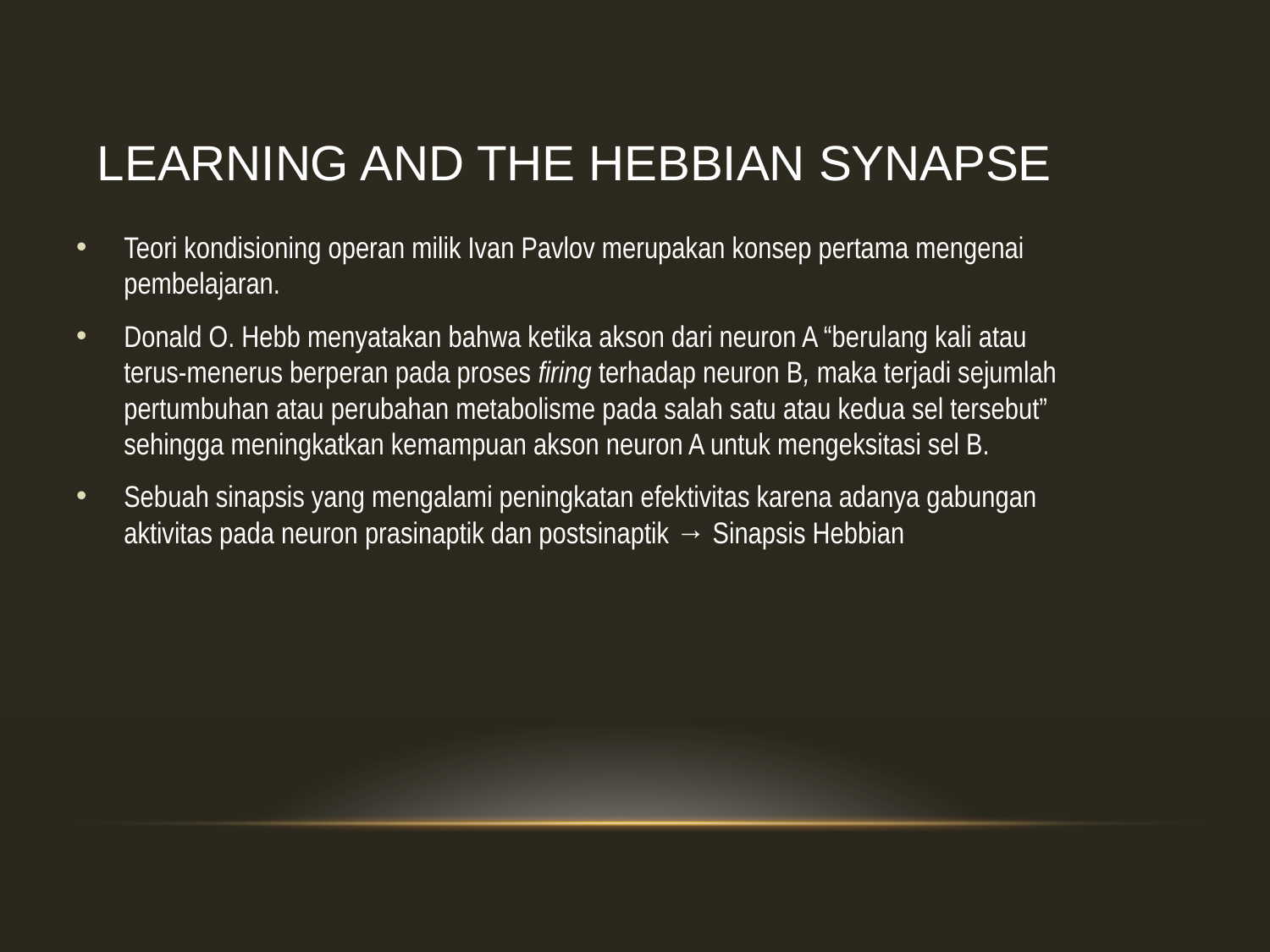

# LEARNING AND THE HEBBIAN SYNAPSE
Teori kondisioning operan milik Ivan Pavlov merupakan konsep pertama mengenai pembelajaran.
Donald O. Hebb menyatakan bahwa ketika akson dari neuron A “berulang kali atau terus-menerus berperan pada proses firing terhadap neuron B, maka terjadi sejumlah pertumbuhan atau perubahan metabolisme pada salah satu atau kedua sel tersebut” sehingga meningkatkan kemampuan akson neuron A untuk mengeksitasi sel B.
Sebuah sinapsis yang mengalami peningkatan efektivitas karena adanya gabungan aktivitas pada neuron prasinaptik dan postsinaptik → Sinapsis Hebbian